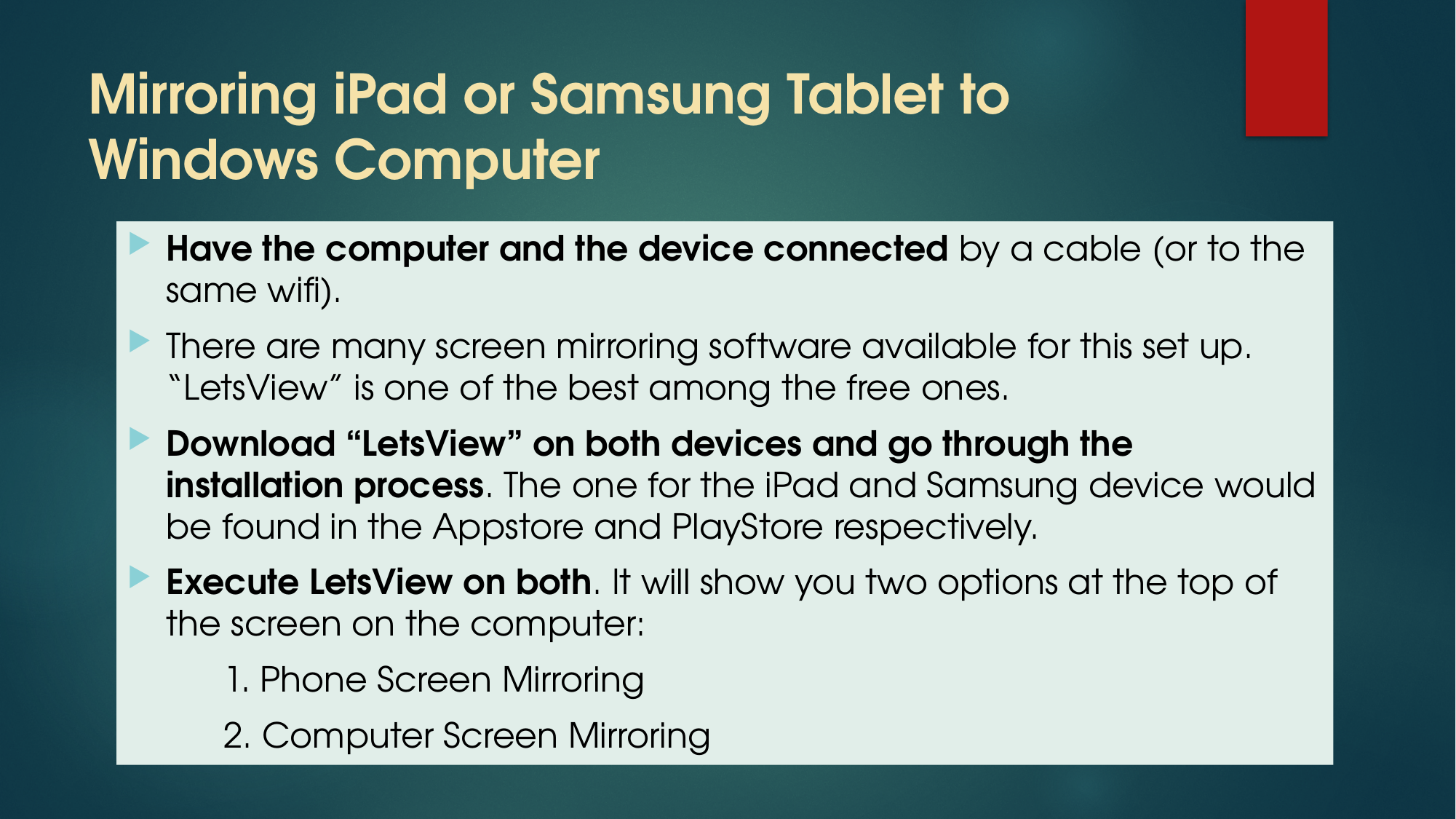

# Mirroring iPad or Samsung Tablet to Windows Computer
Have the computer and the device connected by a cable (or to the same wifi).
There are many screen mirroring software available for this set up. “LetsView” is one of the best among the free ones.
Download “LetsView” on both devices and go through the installation process. The one for the iPad and Samsung device would be found in the Appstore and PlayStore respectively.
Execute LetsView on both. It will show you two options at the top of the screen on the computer:
          1. Phone Screen Mirroring
          2. Computer Screen Mirroring